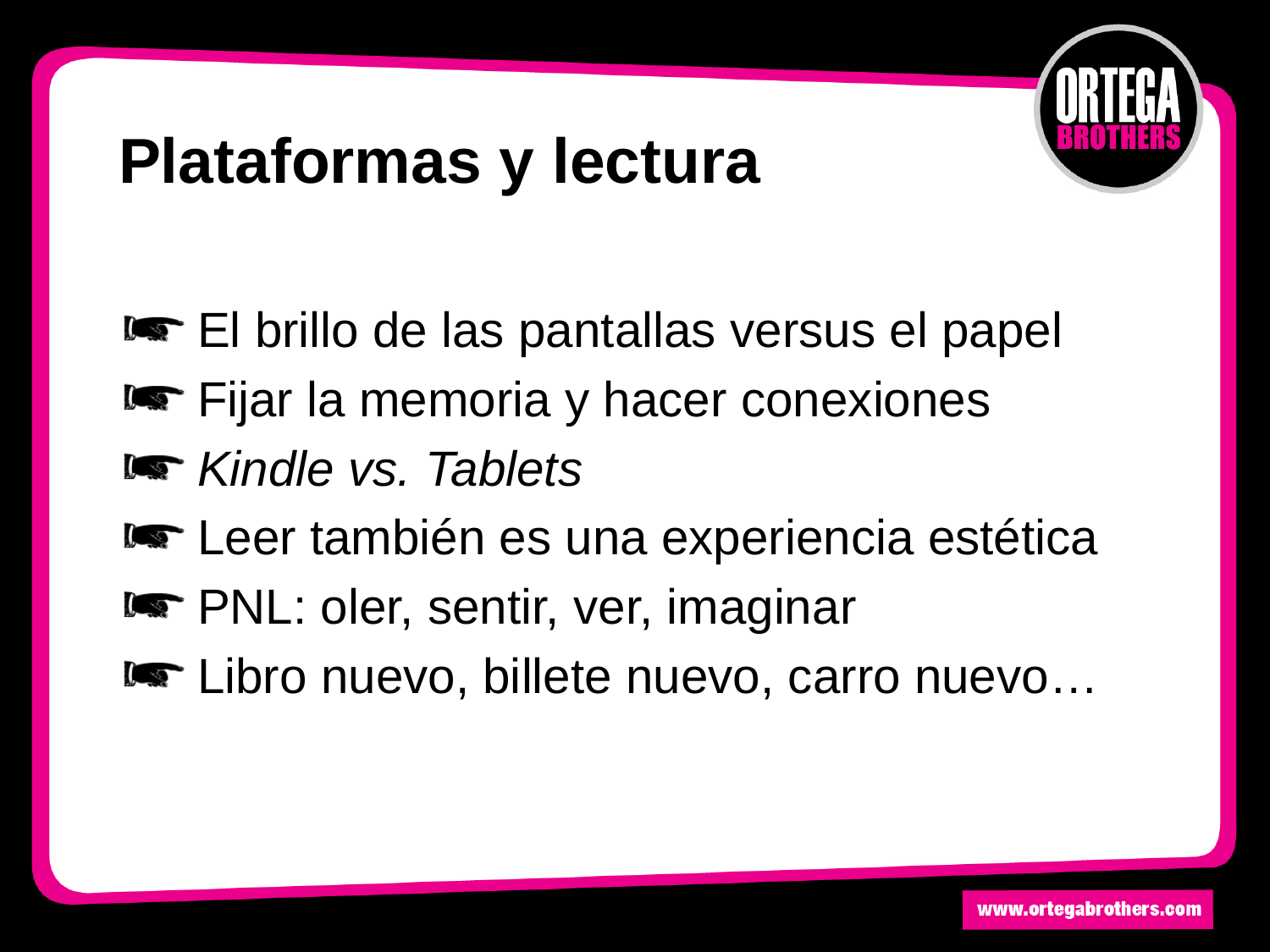

# Plataformas y lectura
El brillo de las pantallas versus el papel
Fijar la memoria y hacer conexiones
Kindle vs. Tablets
Leer también es una experiencia estética
PNL: oler, sentir, ver, imaginar
Libro nuevo, billete nuevo, carro nuevo…